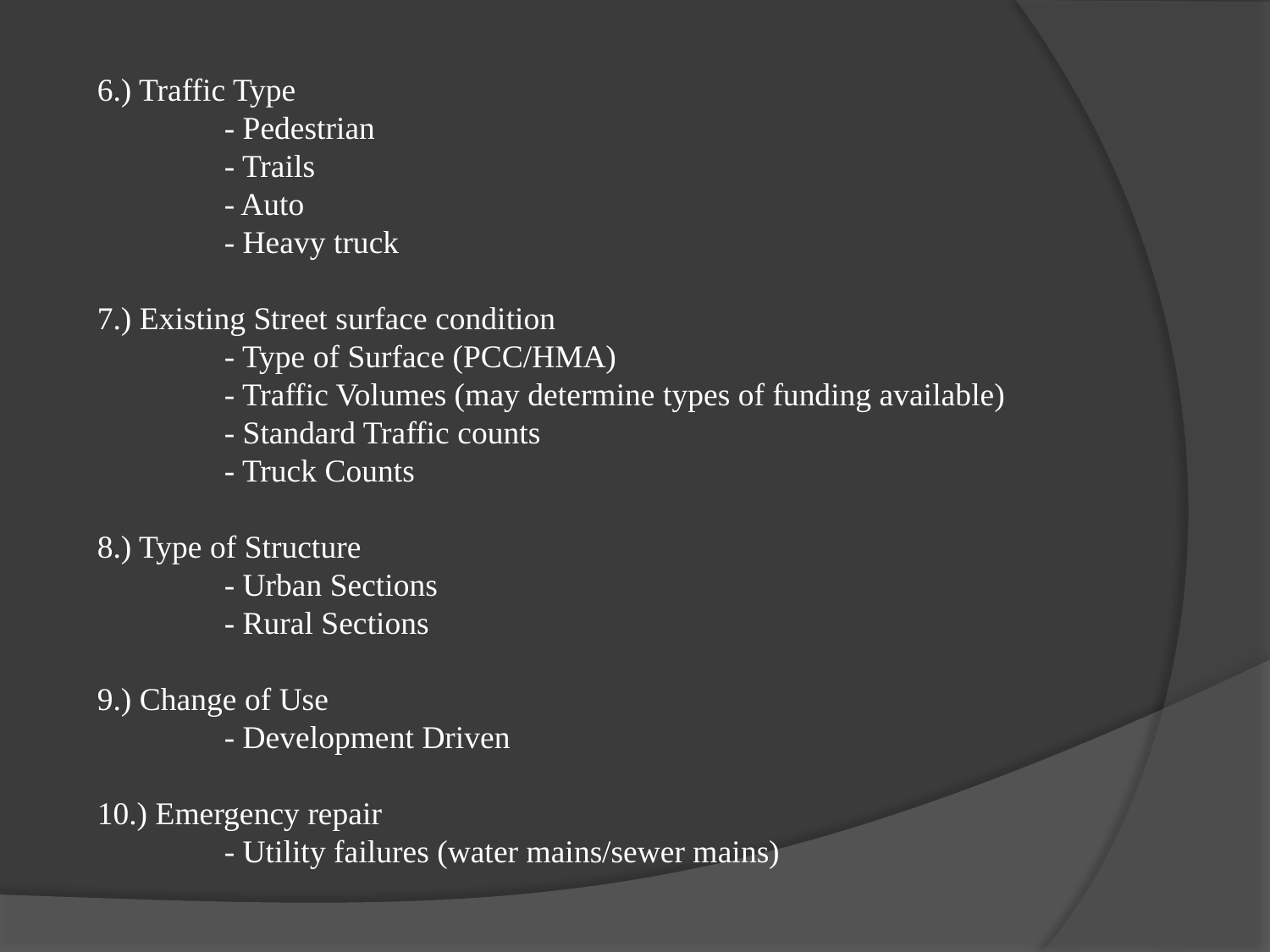

6.) Traffic Type
	- Pedestrian
	- Trails
	- Auto
	- Heavy truck

7.) Existing Street surface condition
	- Type of Surface (PCC/HMA)
	- Traffic Volumes (may determine types of funding available)
	- Standard Traffic counts
	- Truck Counts

8.) Type of Structure
	- Urban Sections
	- Rural Sections

9.) Change of Use
	- Development Driven

10.) Emergency repair
	- Utility failures (water mains/sewer mains)